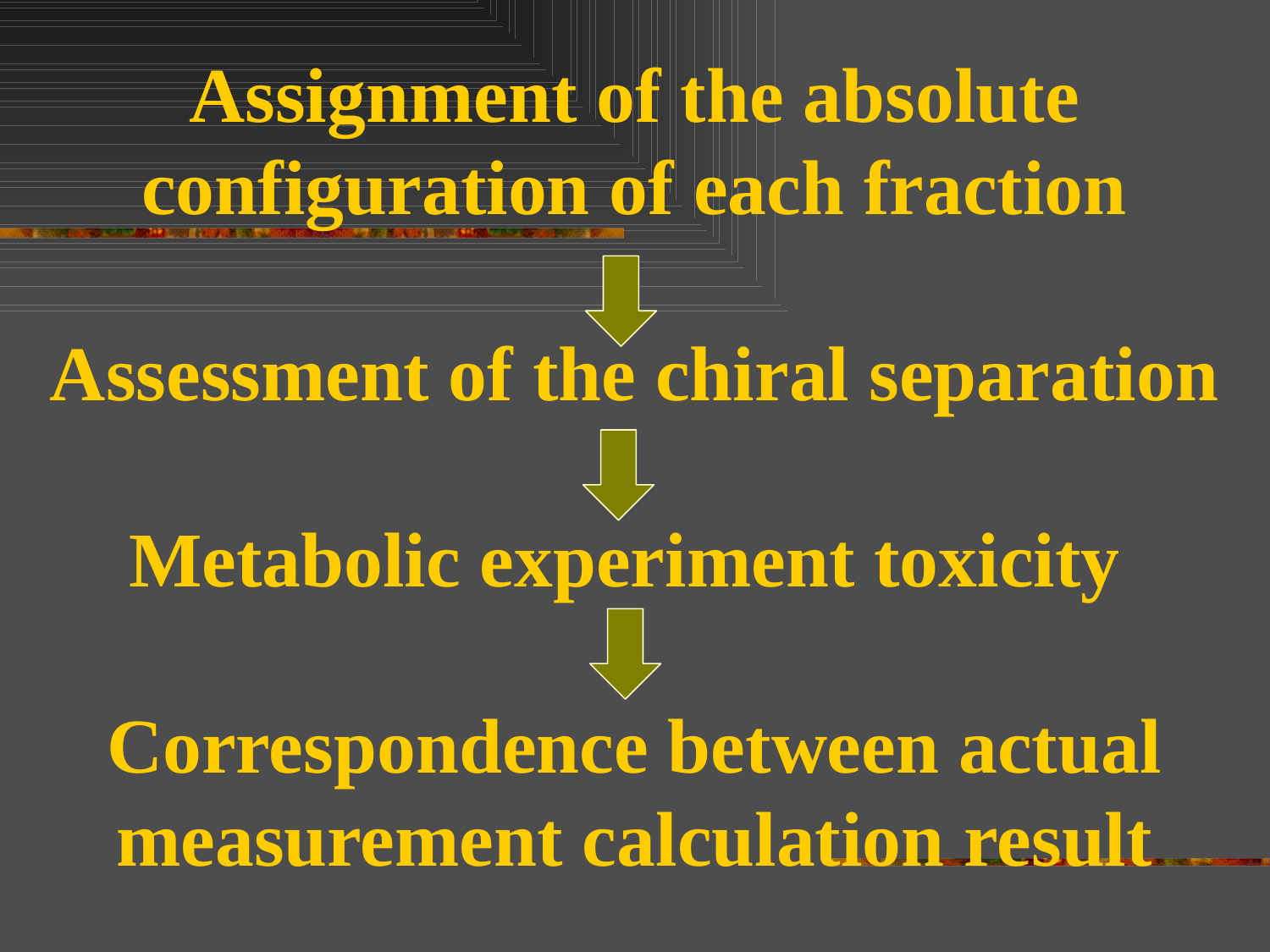

Assignment of the absolute configuration of each fraction
Assessment of the chiral separation
Metabolic experiment toxicity
Correspondence between actual measurement calculation result